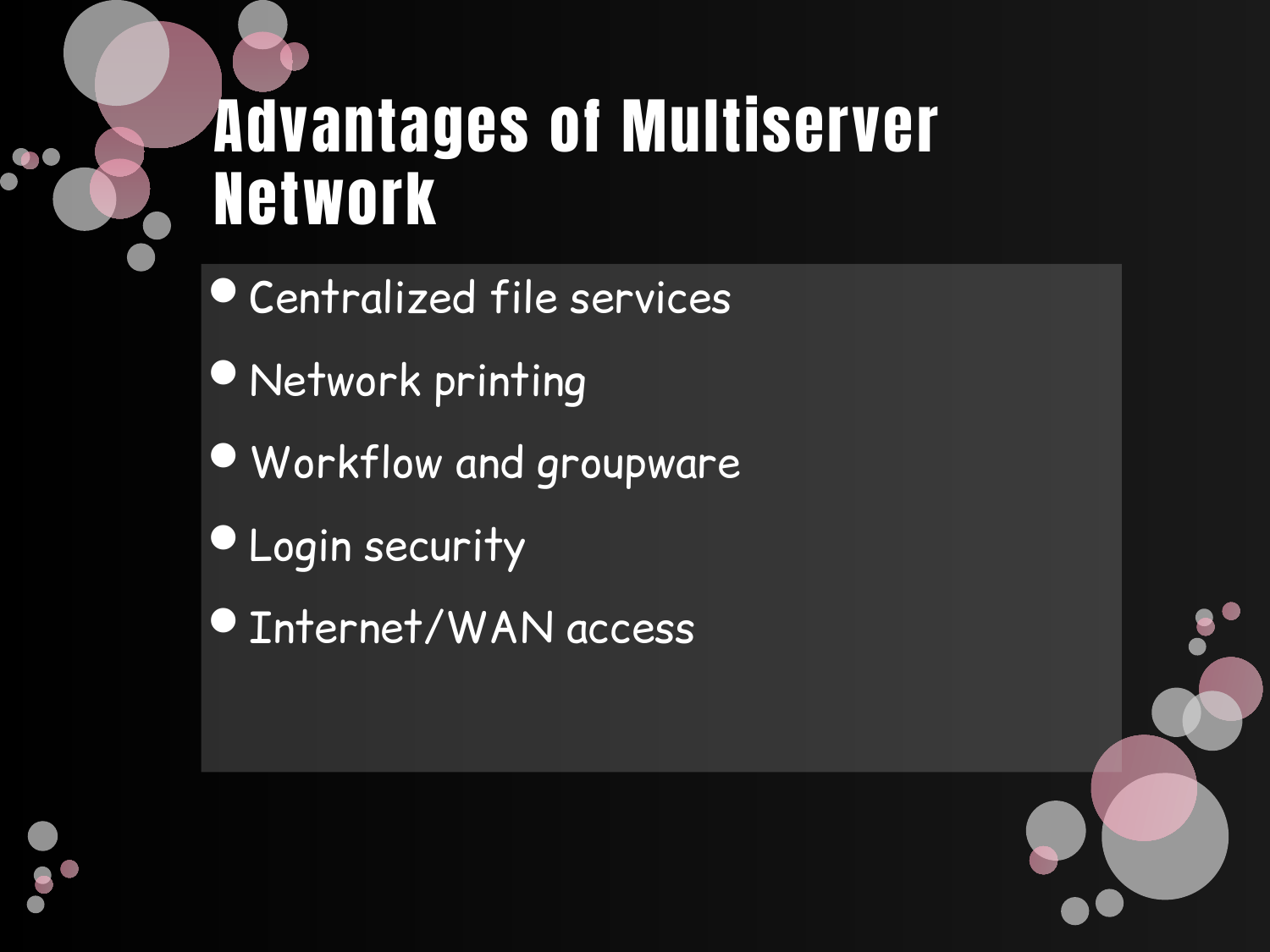

# Advantages of Multiserver Network
Centralized file services
Network printing
Workflow and groupware
Login security
Internet/WAN access